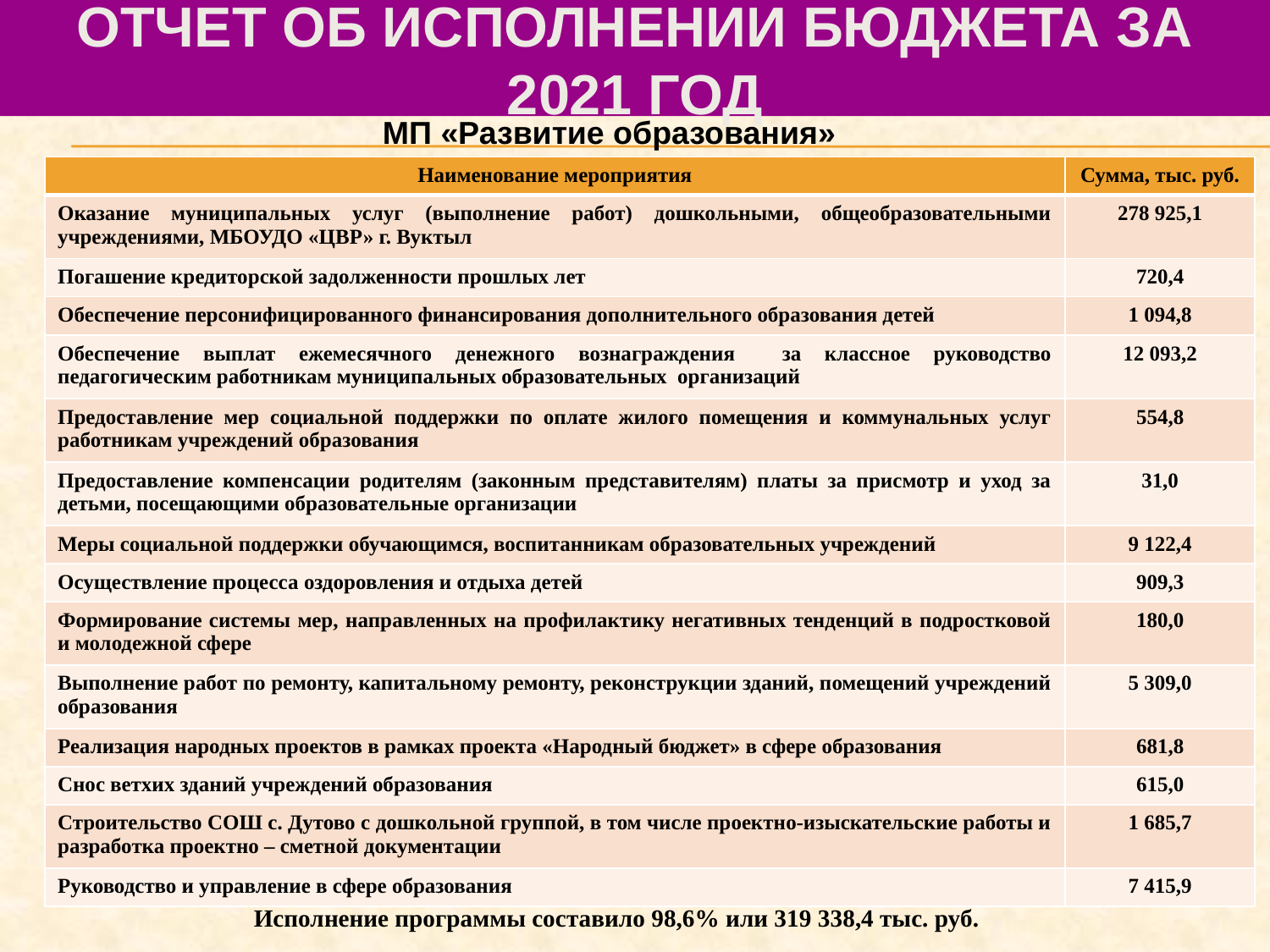

# отчет об исполнении бюджета за 2021 год
МП «Развитие образования»
| Наименование мероприятия | Сумма, тыс. руб. |
| --- | --- |
| Оказание муниципальных услуг (выполнение работ) дошкольными, общеобразовательными учреждениями, МБОУДО «ЦВР» г. Вуктыл | 278 925,1 |
| Погашение кредиторской задолженности прошлых лет | 720,4 |
| Обеспечение персонифицированного финансирования дополнительного образования детей | 1 094,8 |
| Обеспечение выплат ежемесячного денежного вознаграждения за классное руководство педагогическим работникам муниципальных образовательных организаций | 12 093,2 |
| Предоставление мер социальной поддержки по оплате жилого помещения и коммунальных услуг работникам учреждений образования | 554,8 |
| Предоставление компенсации родителям (законным представителям) платы за присмотр и уход за детьми, посещающими образовательные организации | 31,0 |
| Меры социальной поддержки обучающимся, воспитанникам образовательных учреждений | 9 122,4 |
| Осуществление процесса оздоровления и отдыха детей | 909,3 |
| Формирование системы мер, направленных на профилактику негативных тенденций в подростковой и молодежной сфере | 180,0 |
| Выполнение работ по ремонту, капитальному ремонту, реконструкции зданий, помещений учреждений образования | 5 309,0 |
| Реализация народных проектов в рамках проекта «Народный бюджет» в сфере образования | 681,8 |
| Снос ветхих зданий учреждений образования | 615,0 |
| Строительство СОШ с. Дутово с дошкольной группой, в том числе проектно-изыскательские работы и разработка проектно – сметной документации | 1 685,7 |
| Руководство и управление в сфере образования | 7 415,9 |
Исполнение программы составило 98,6% или 319 338,4 тыс. руб.